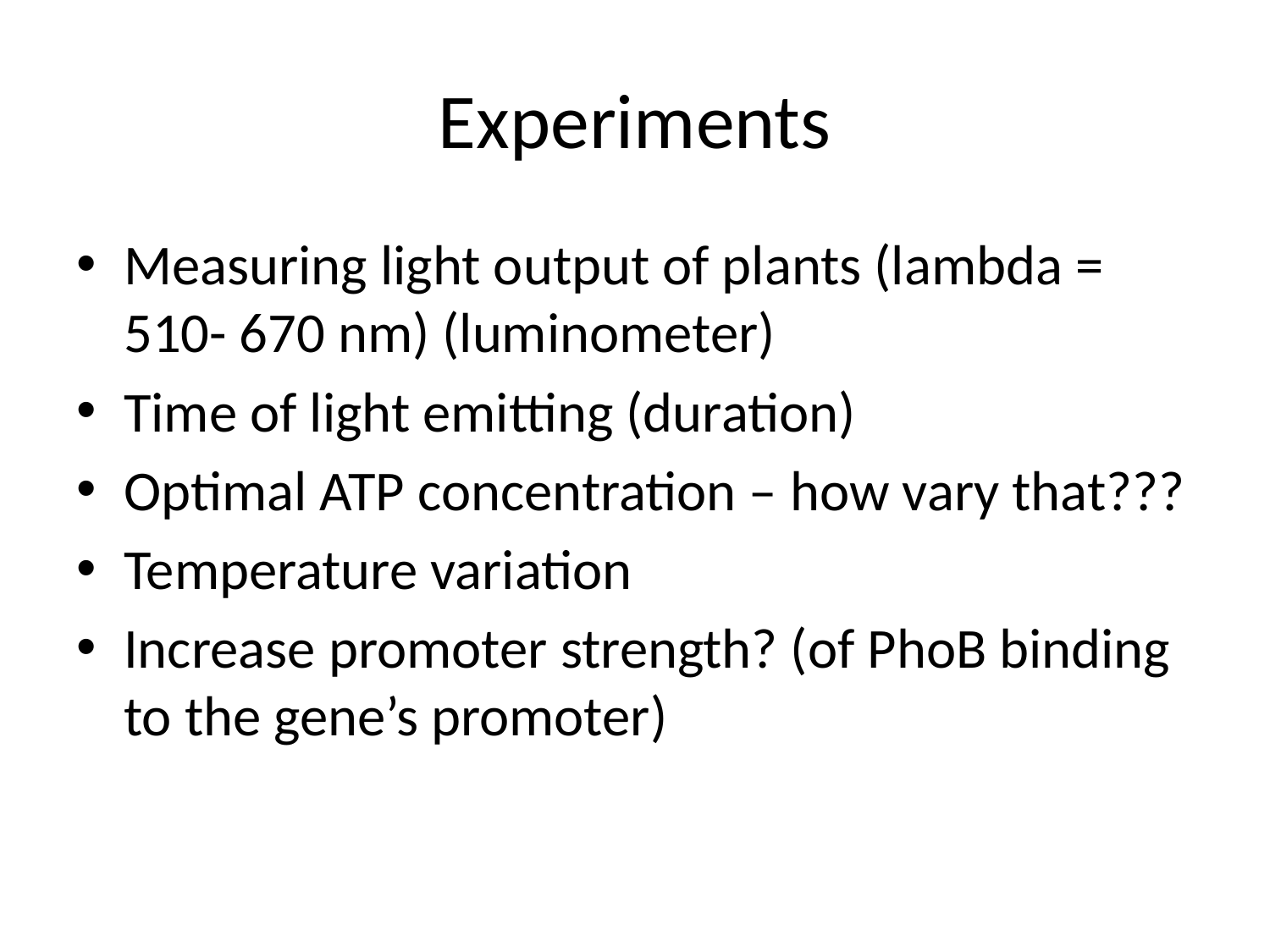

# Experiments
Measuring light output of plants (lambda = 510- 670 nm) (luminometer)
Time of light emitting (duration)
Optimal ATP concentration – how vary that???
Temperature variation
Increase promoter strength? (of PhoB binding to the gene’s promoter)